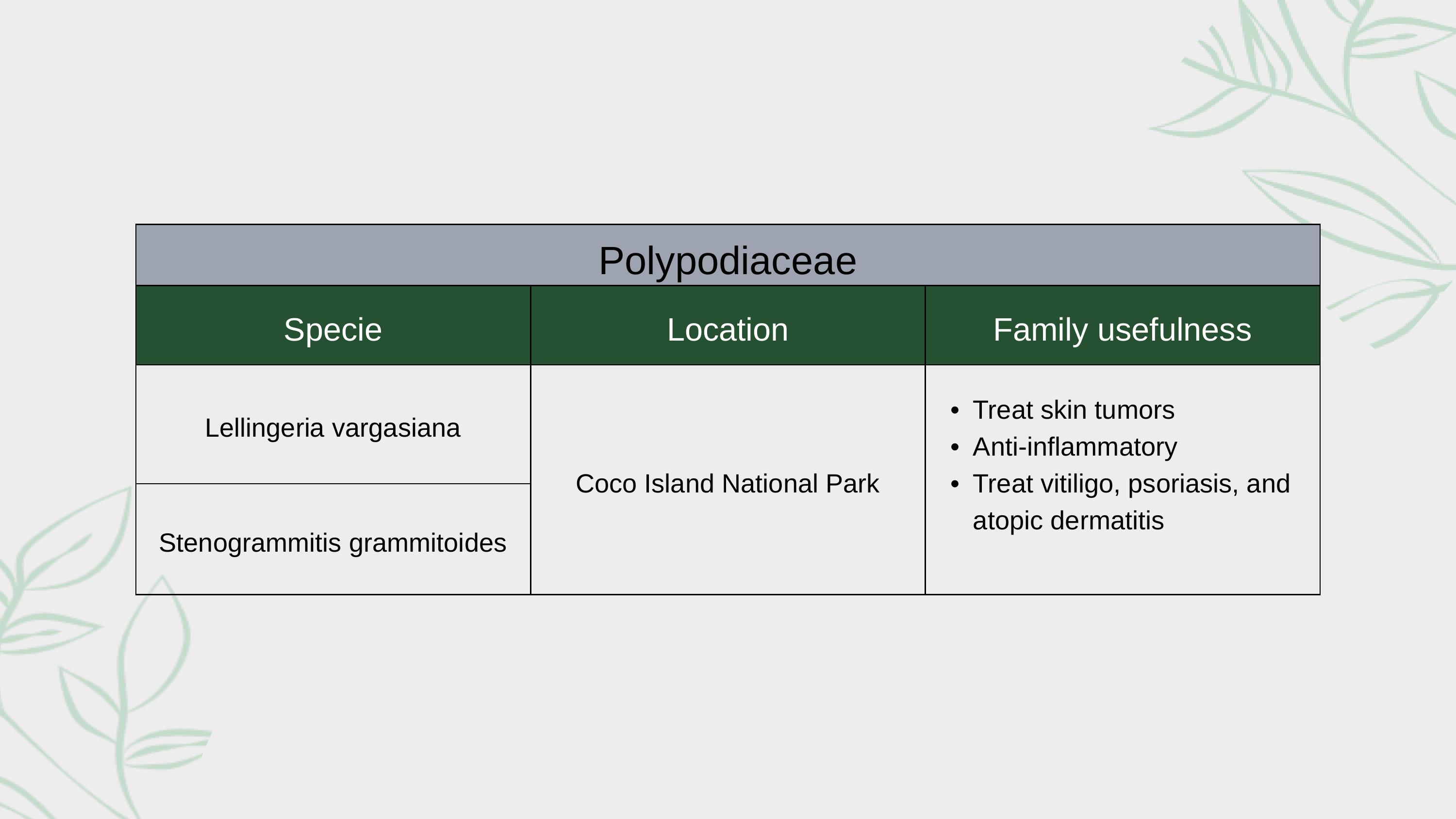

| Polypodiaceae | Polypodiaceae | Polypodiaceae |
| --- | --- | --- |
| Specie | Location | Family usefulness |
| Lellingeria vargasiana | Coco Island National Park | Treat skin tumors Anti-inflammatory Treat vitiligo, psoriasis, and atopic dermatitis |
| Stenogrammitis grammitoides | Coco Island National Park | Treat skin tumors Anti-inflammatory Treat vitiligo, psoriasis, and atopic dermatitis |